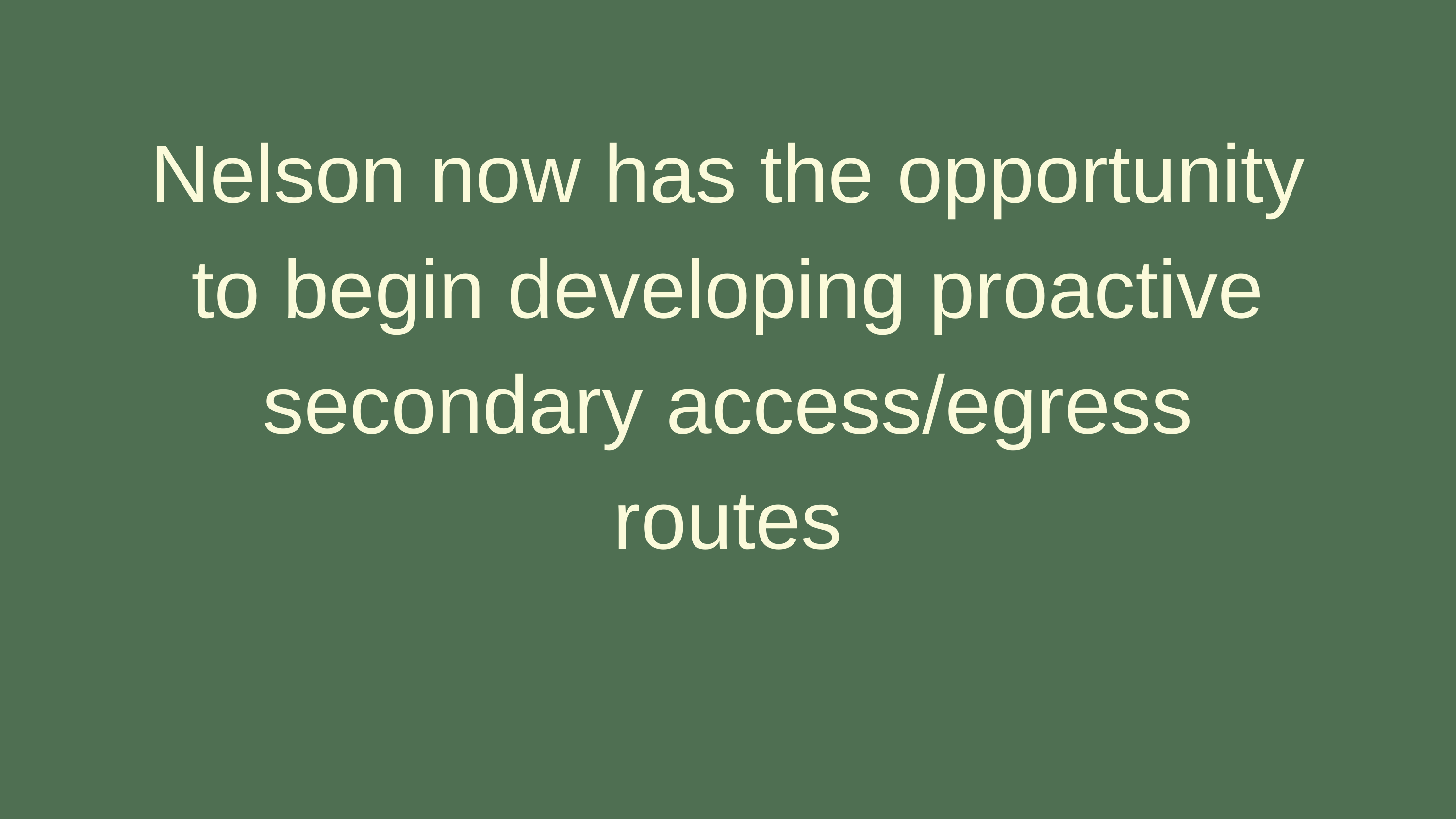

Nelson now has the opportunity to begin developing proactive secondary access/egress routes